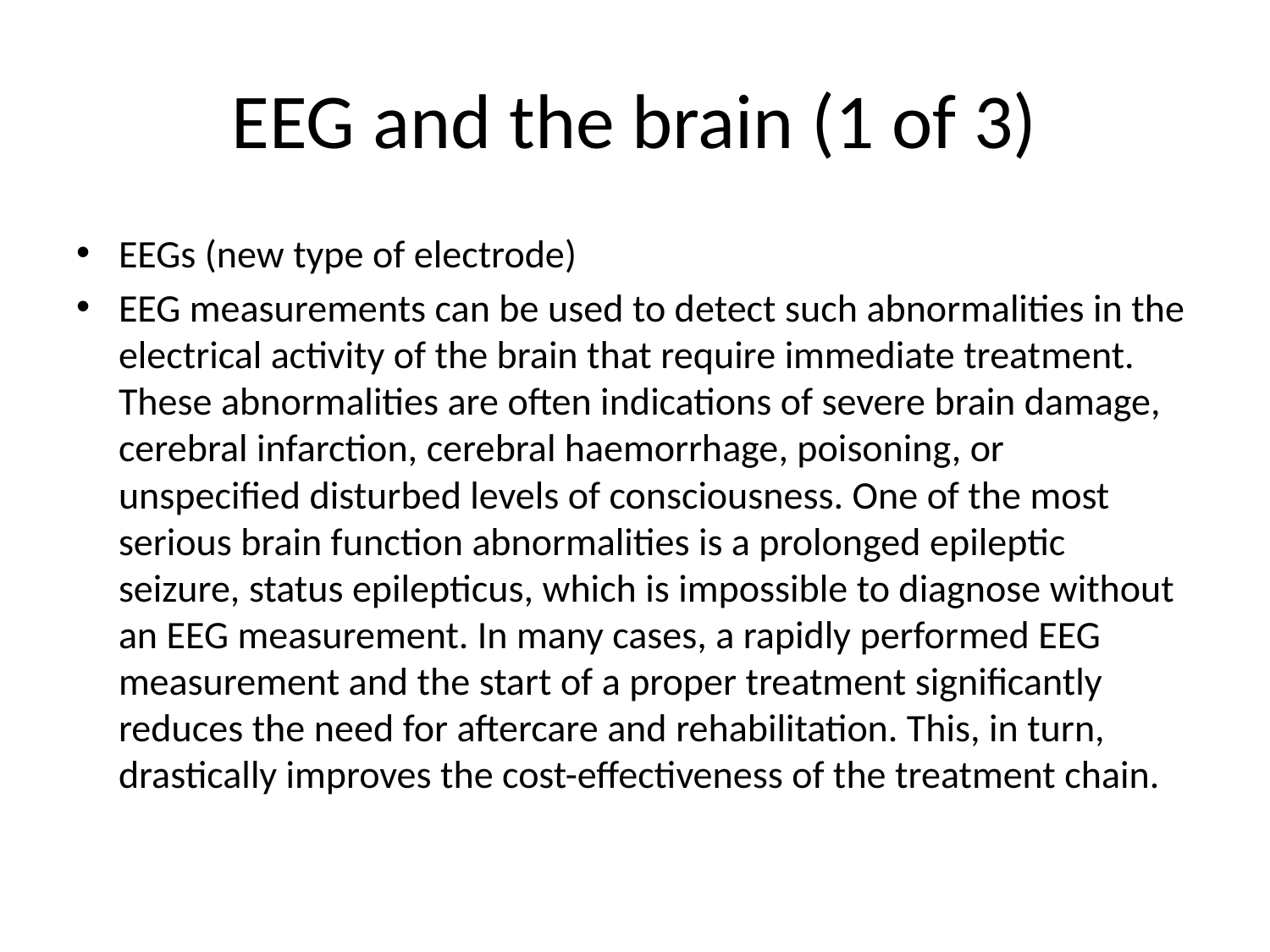

# EEG and the brain (1 of 3)
EEGs (new type of electrode)
EEG measurements can be used to detect such abnormalities in the electrical activity of the brain that require immediate treatment. These abnormalities are often indications of severe brain damage, cerebral infarction, cerebral haemorrhage, poisoning, or unspecified disturbed levels of consciousness. One of the most serious brain function abnormalities is a prolonged epileptic seizure, status epilepticus, which is impossible to diagnose without an EEG measurement. In many cases, a rapidly performed EEG measurement and the start of a proper treatment significantly reduces the need for aftercare and rehabilitation. This, in turn, drastically improves the cost-effectiveness of the treatment chain.